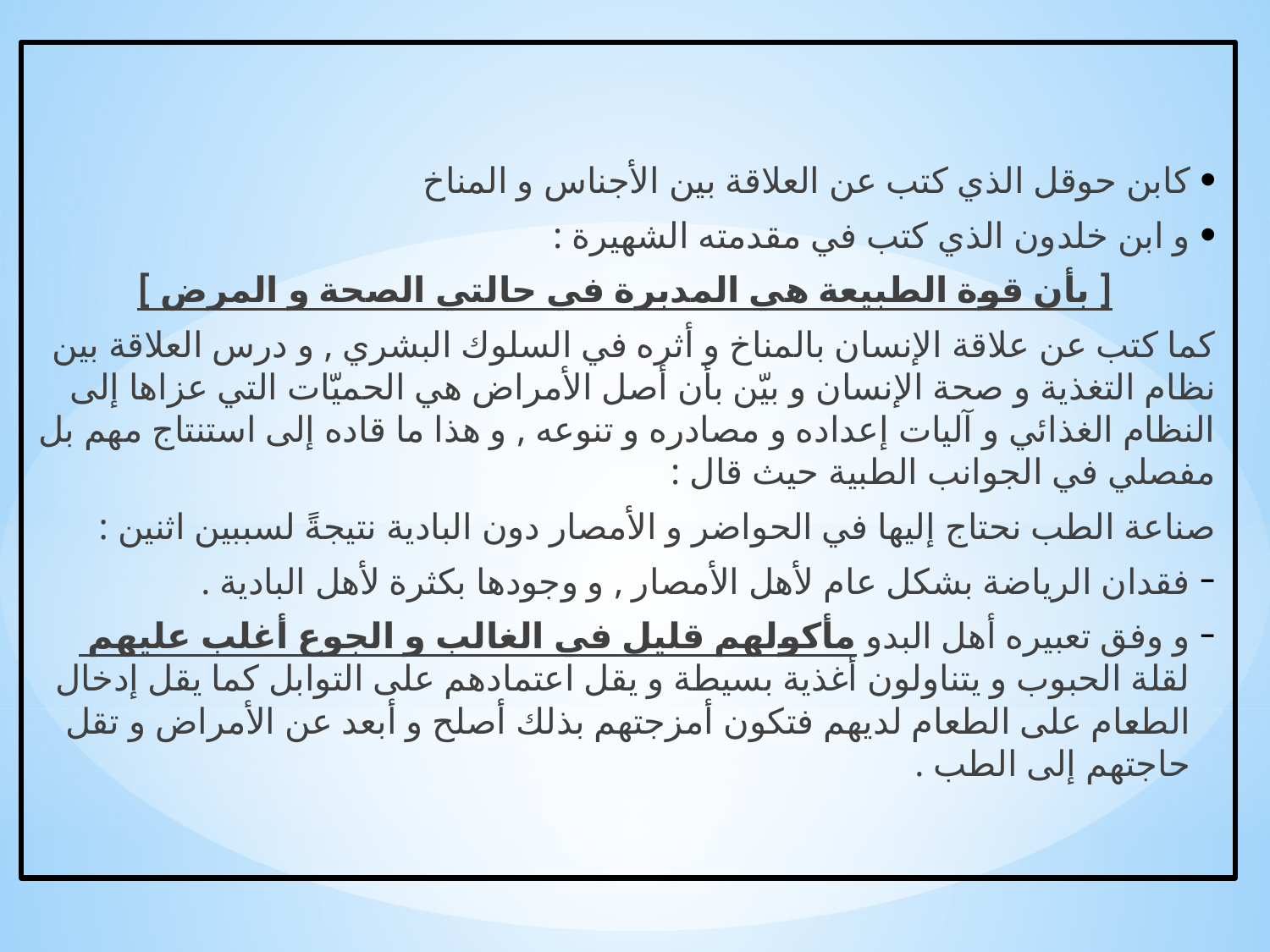

كابن حوقل الذي كتب عن العلاقة بين الأجناس و المناخ
و ابن خلدون الذي كتب في مقدمته الشهيرة :
[ بأن قوة الطبيعة هي المدبرة في حالتي الصحة و المرض ]
كما كتب عن علاقة الإنسان بالمناخ و أثره في السلوك البشري , و درس العلاقة بين نظام التغذية و صحة الإنسان و بيّن بأن أصل الأمراض هي الحميّات التي عزاها إلى النظام الغذائي و آليات إعداده و مصادره و تنوعه , و هذا ما قاده إلى استنتاج مهم بل مفصلي في الجوانب الطبية حيث قال :
صناعة الطب نحتاج إليها في الحواضر و الأمصار دون البادية نتيجةً لسببين اثنين :
فقدان الرياضة بشكل عام لأهل الأمصار , و وجودها بكثرة لأهل البادية .
و وفق تعبيره أهل البدو مأكولهم قليل في الغالب و الجوع أغلب عليهم  لقلة الحبوب و يتناولون أغذية بسيطة و يقل اعتمادهم على التوابل كما يقل إدخال الطعام على الطعام لديهم فتكون أمزجتهم بذلك أصلح و أبعد عن الأمراض و تقل حاجتهم إلى الطب .